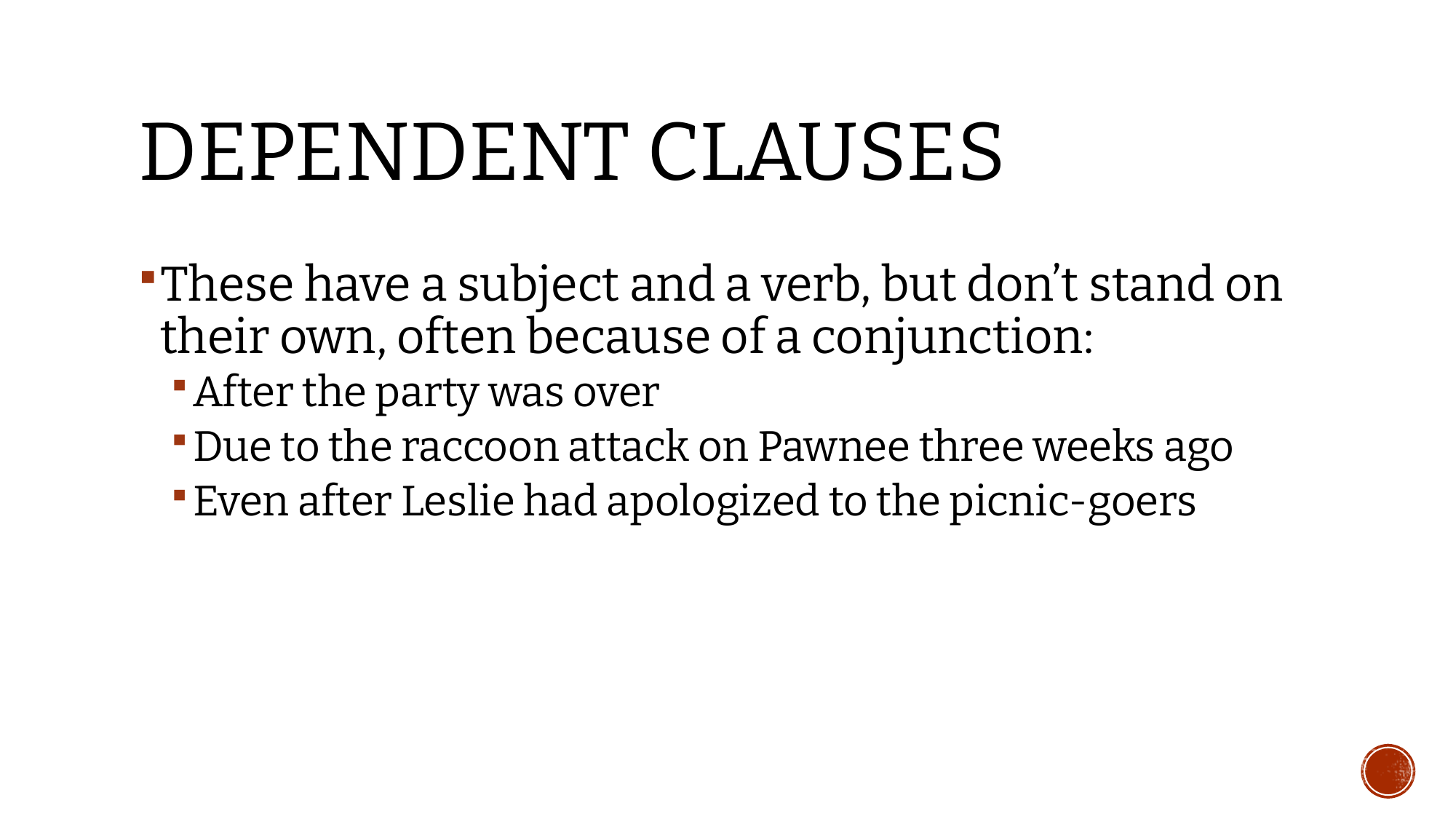

# Dependent Clauses
These have a subject and a verb, but don’t stand on their own, often because of a conjunction:
After the party was over
Due to the raccoon attack on Pawnee three weeks ago
Even after Leslie had apologized to the picnic-goers